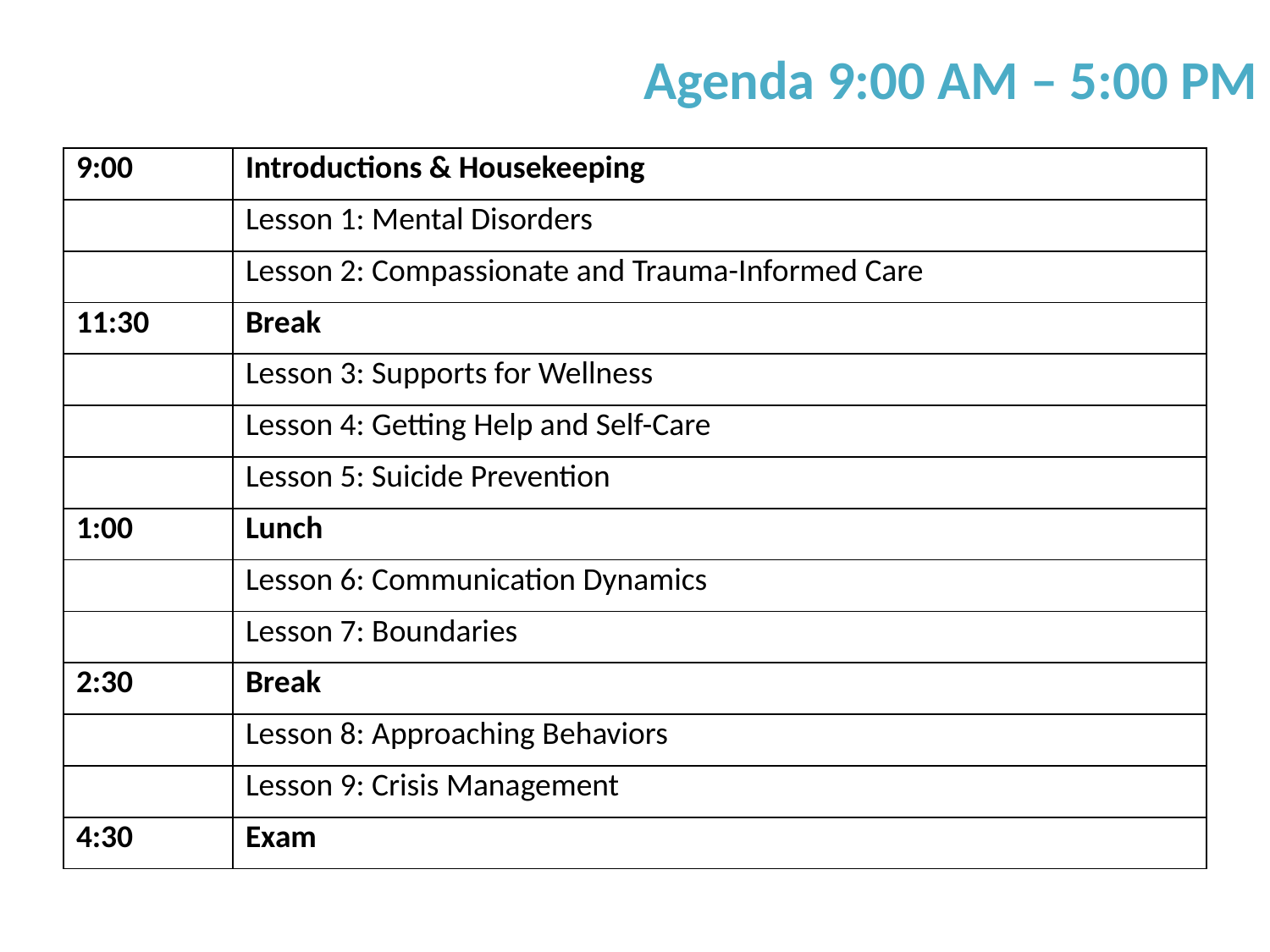

# Agenda 9:00 AM – 5:00 PM
| 9:00 | Introductions & Housekeeping |
| --- | --- |
|  | Lesson 1: Mental Disorders |
|  | Lesson 2: Compassionate and Trauma-Informed Care |
| 11:30 | Break |
|  | Lesson 3: Supports for Wellness |
|  | Lesson 4: Getting Help and Self-Care |
|  | Lesson 5: Suicide Prevention |
| 1:00 | Lunch |
|  | Lesson 6: Communication Dynamics |
|  | Lesson 7: Boundaries |
| 2:30 | Break |
|  | Lesson 8: Approaching Behaviors |
|  | Lesson 9: Crisis Management |
| 4:30 | Exam |